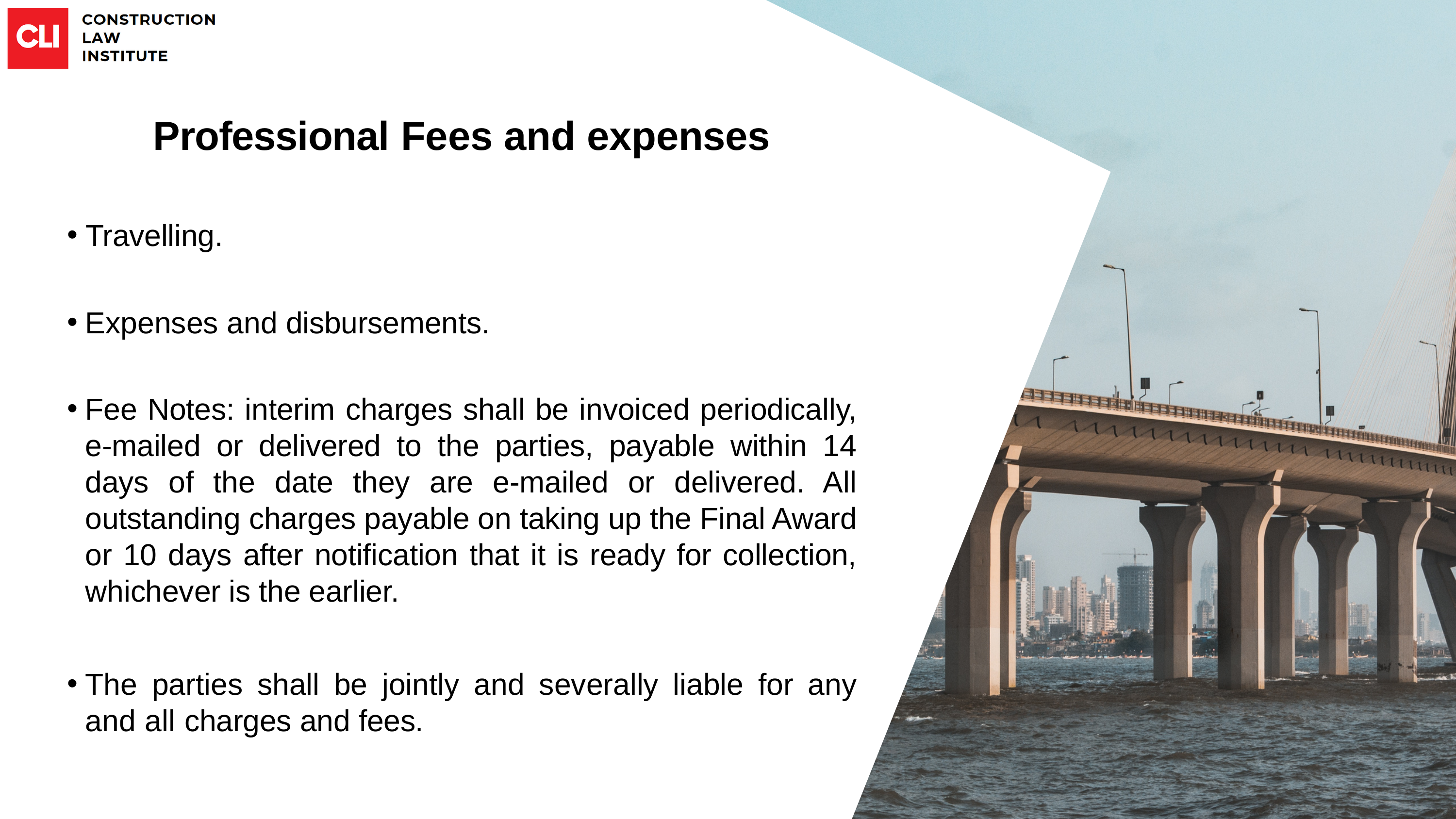

Professional Fees and expenses

Travelling.

Expenses and disbursements.

Fee Notes: interim charges shall be invoiced periodically, e-mailed or delivered to the parties, payable within 14 days of the date they are e-mailed or delivered. All outstanding charges payable on taking up the Final Award or 10 days after notification that it is ready for collection, whichever is the earlier.

The parties shall be jointly and severally liable for any and all charges and fees.